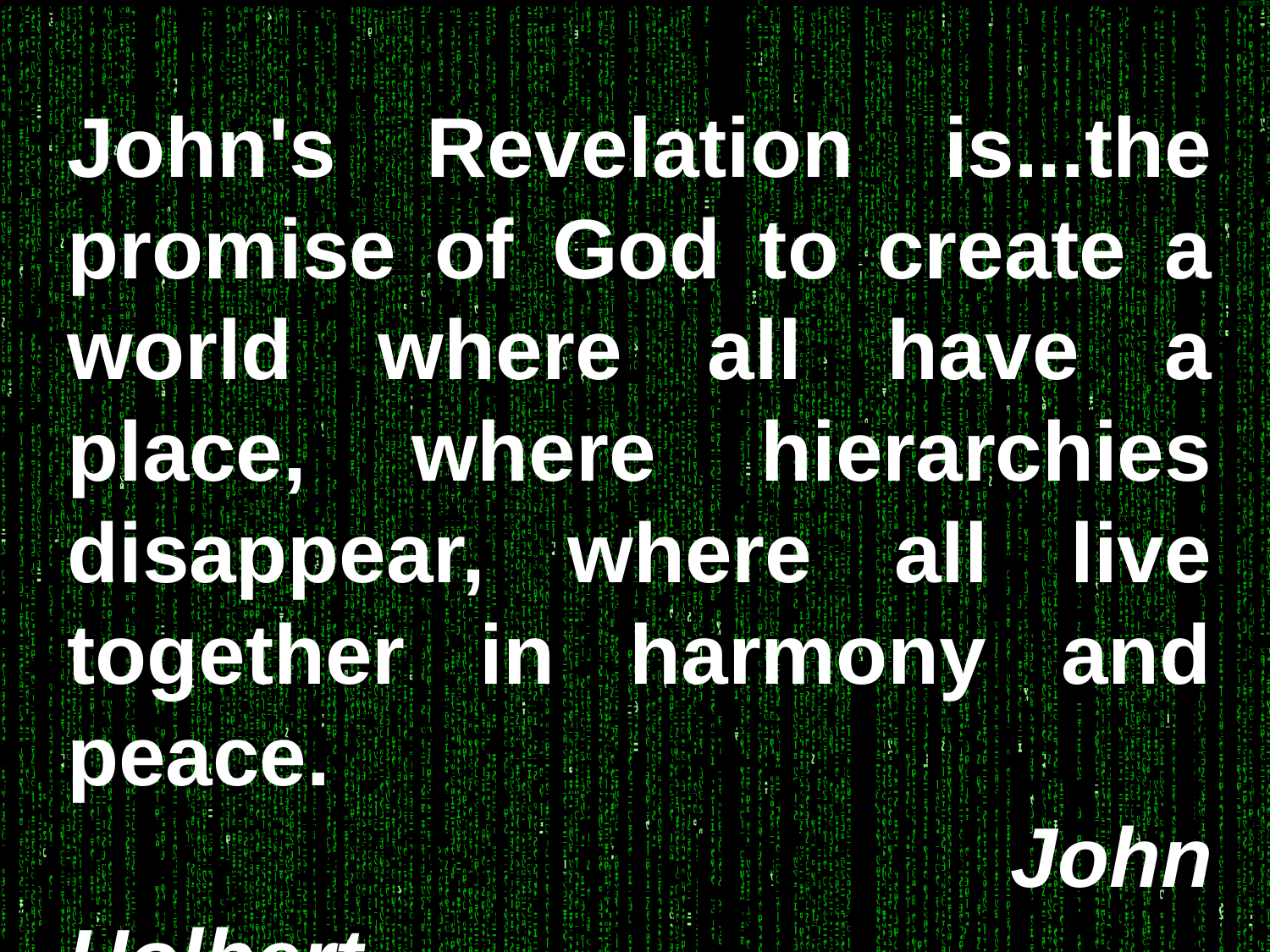

John's Revelation is...the promise of God to create a world where all have a place, where hierarchies disappear, where all live together in harmony and peace.
			  		  John Holbert